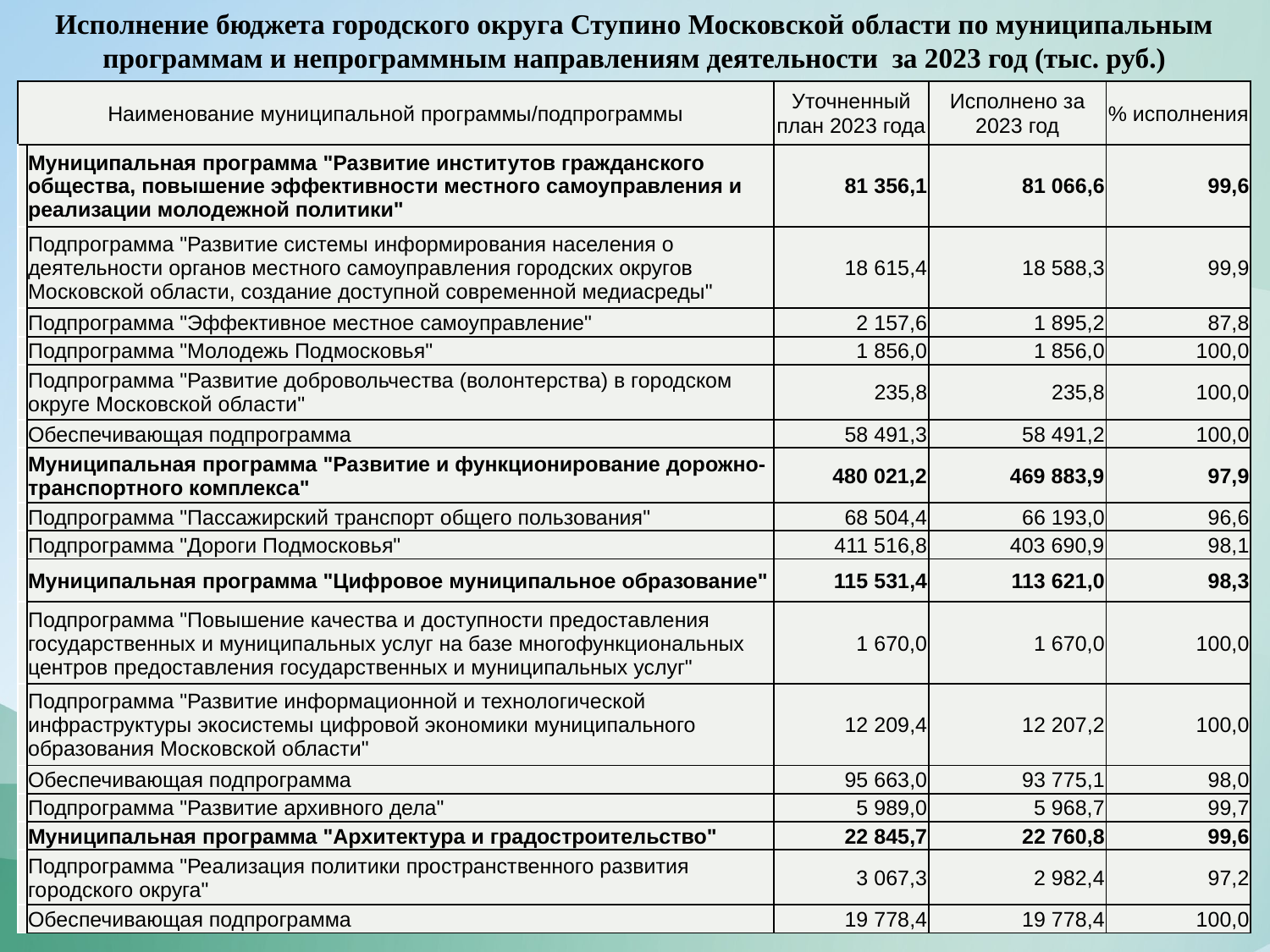

Исполнение бюджета городского округа Ступино Московской области по муниципальным программам и непрограммным направлениям деятельности  за 2023 год (тыс. руб.)
| Наименование муниципальной программы/подпрограммы |  | Уточненный план 2023 года | Исполнено за 2023 год | % исполнения |
| --- | --- | --- | --- | --- |
|  | Муниципальная программа "Развитие институтов гражданского общества, повышение эффективности местного самоуправления и реализации молодежной политики" | 81 356,1 | 81 066,6 | 99,6 |
|  | Подпрограмма "Развитие системы информирования населения о деятельности органов местного самоуправления городских округов Московской области, создание доступной современной медиасреды" | 18 615,4 | 18 588,3 | 99,9 |
|  | Подпрограмма "Эффективное местное самоуправление" | 2 157,6 | 1 895,2 | 87,8 |
|  | Подпрограмма "Молодежь Подмосковья" | 1 856,0 | 1 856,0 | 100,0 |
|  | Подпрограмма "Развитие добровольчества (волонтерства) в городском округе Московской области" | 235,8 | 235,8 | 100,0 |
|  | Обеспечивающая подпрограмма | 58 491,3 | 58 491,2 | 100,0 |
|  | Муниципальная программа "Развитие и функционирование дорожно-транспортного комплекса" | 480 021,2 | 469 883,9 | 97,9 |
|  | Подпрограмма "Пассажирский транспорт общего пользования" | 68 504,4 | 66 193,0 | 96,6 |
|  | Подпрограмма "Дороги Подмосковья" | 411 516,8 | 403 690,9 | 98,1 |
|  | Муниципальная программа "Цифровое муниципальное образование" | 115 531,4 | 113 621,0 | 98,3 |
|  | Подпрограмма "Повышение качества и доступности предоставления государственных и муниципальных услуг на базе многофункциональных центров предоставления государственных и муниципальных услуг" | 1 670,0 | 1 670,0 | 100,0 |
|  | Подпрограмма "Развитие информационной и технологической инфраструктуры экосистемы цифровой экономики муниципального образования Московской области" | 12 209,4 | 12 207,2 | 100,0 |
|  | Обеспечивающая подпрограмма | 95 663,0 | 93 775,1 | 98,0 |
|  | Подпрограмма "Развитие архивного дела" | 5 989,0 | 5 968,7 | 99,7 |
|  | Муниципальная программа "Архитектура и градостроительство" | 22 845,7 | 22 760,8 | 99,6 |
|  | Подпрограмма "Реализация политики пространственного развития городского округа" | 3 067,3 | 2 982,4 | 97,2 |
|  | Обеспечивающая подпрограмма | 19 778,4 | 19 778,4 | 100,0 |